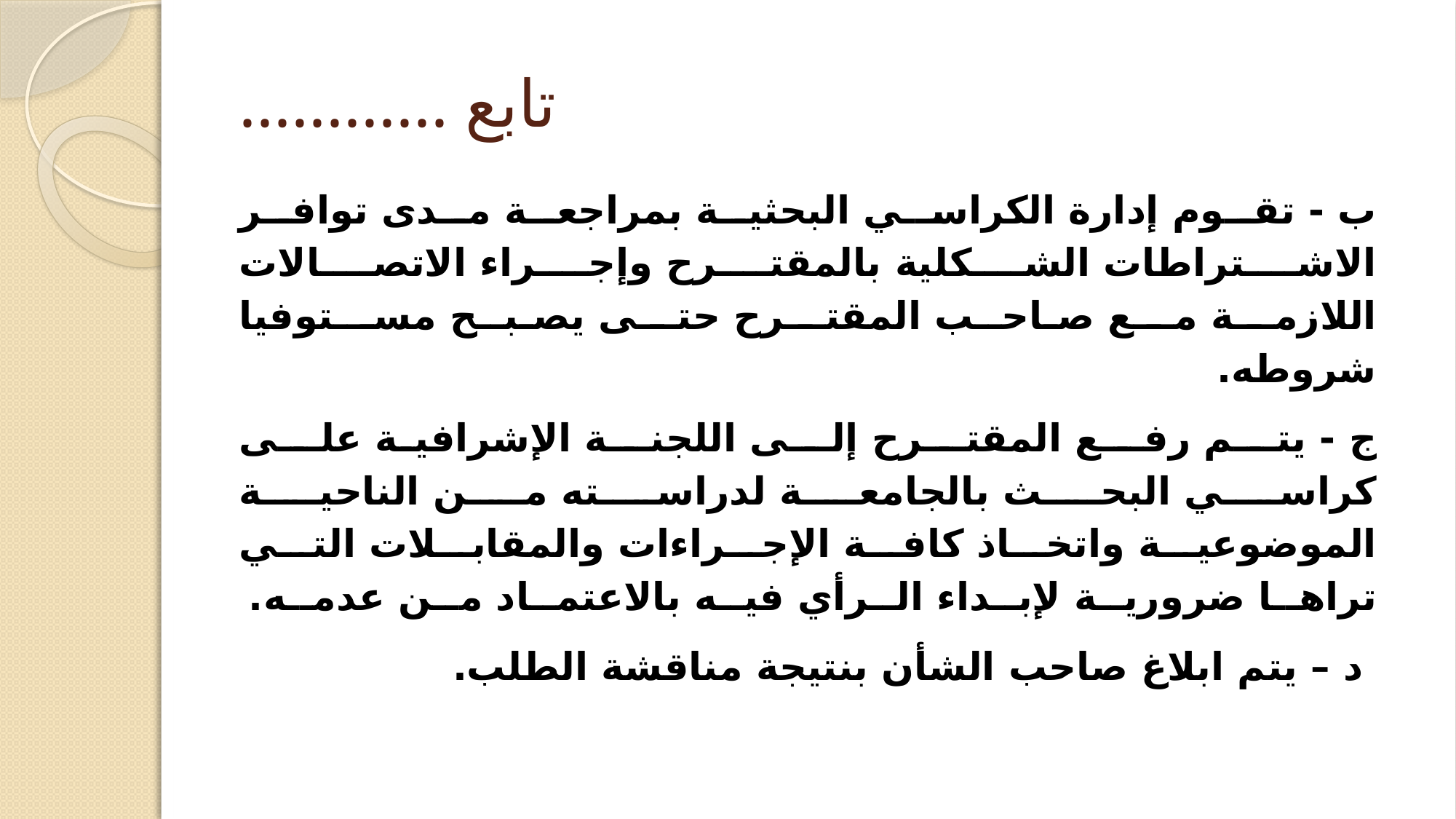

# تابع ............
ب - تقــوم إدارة الكراســي البحثيــة بمراجعــة مــدى توافــر الاشــتراطات الشــكلية بالمقتــرح وإجــراء الاتصــالات اللازمــة مــع صاحــب المقتــرح حتــى يصبــح مســتوفيا شروطه.
ج - يتــم رفــع المقتــرح إلــى اللجنــة الإشرافية علــى كراســي البحــث بالجامعــة لدراســته مــن الناحيــة الموضوعيــة واتخــاذ كافــة الإجــراءات والمقابــلات التــي تراهــا ضروريــة لإبــداء الــرأي فيــه بالاعتمــاد مــن عدمــه.
 د – يتم ابلاغ صاحب الشأن بنتيجة مناقشة الطلب.